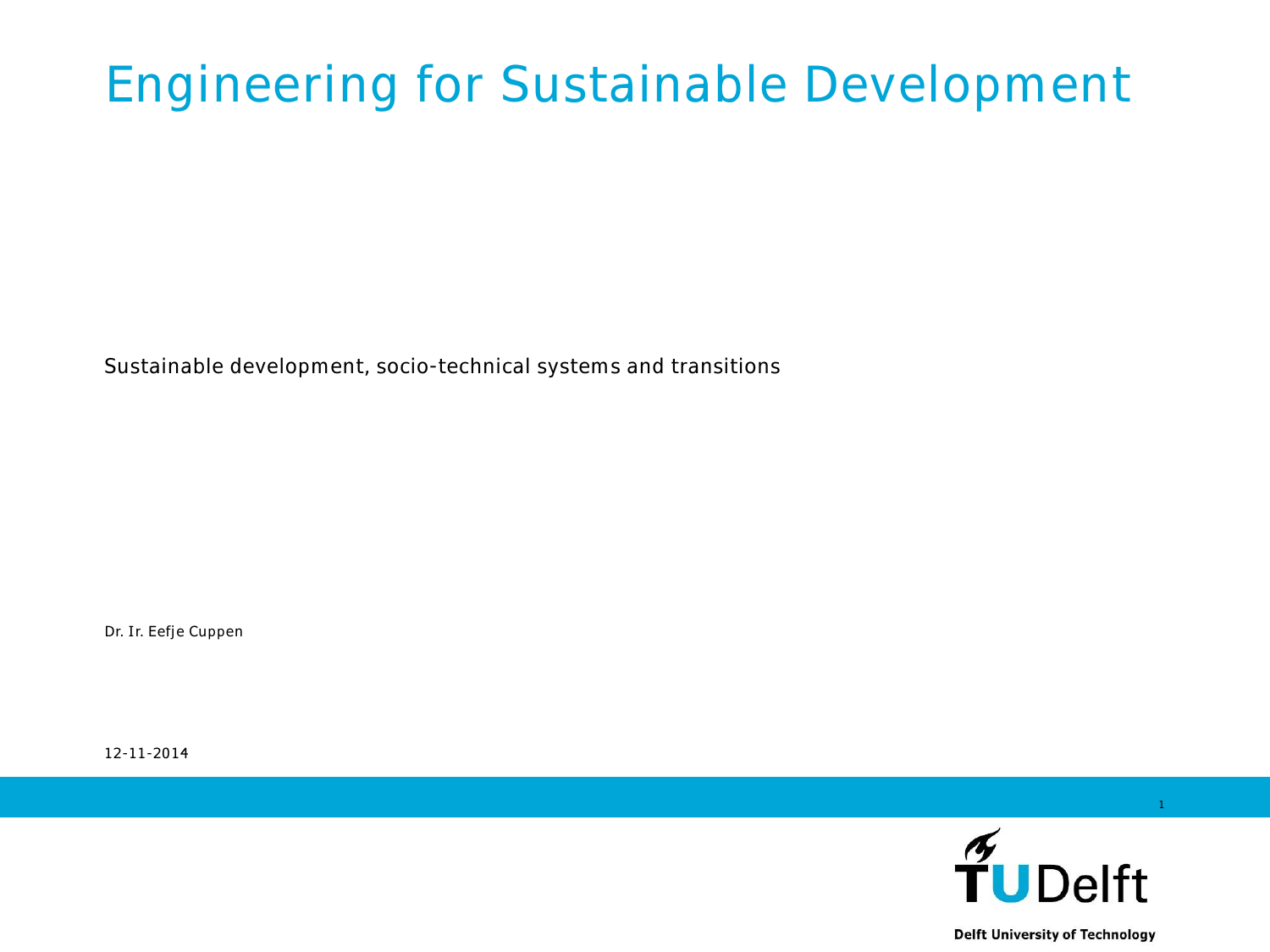

# Engineering for Sustainable Development
Sustainable development, socio-technical systems and transitions
Dr. Ir. Eefje Cuppen

12-11-2014
1